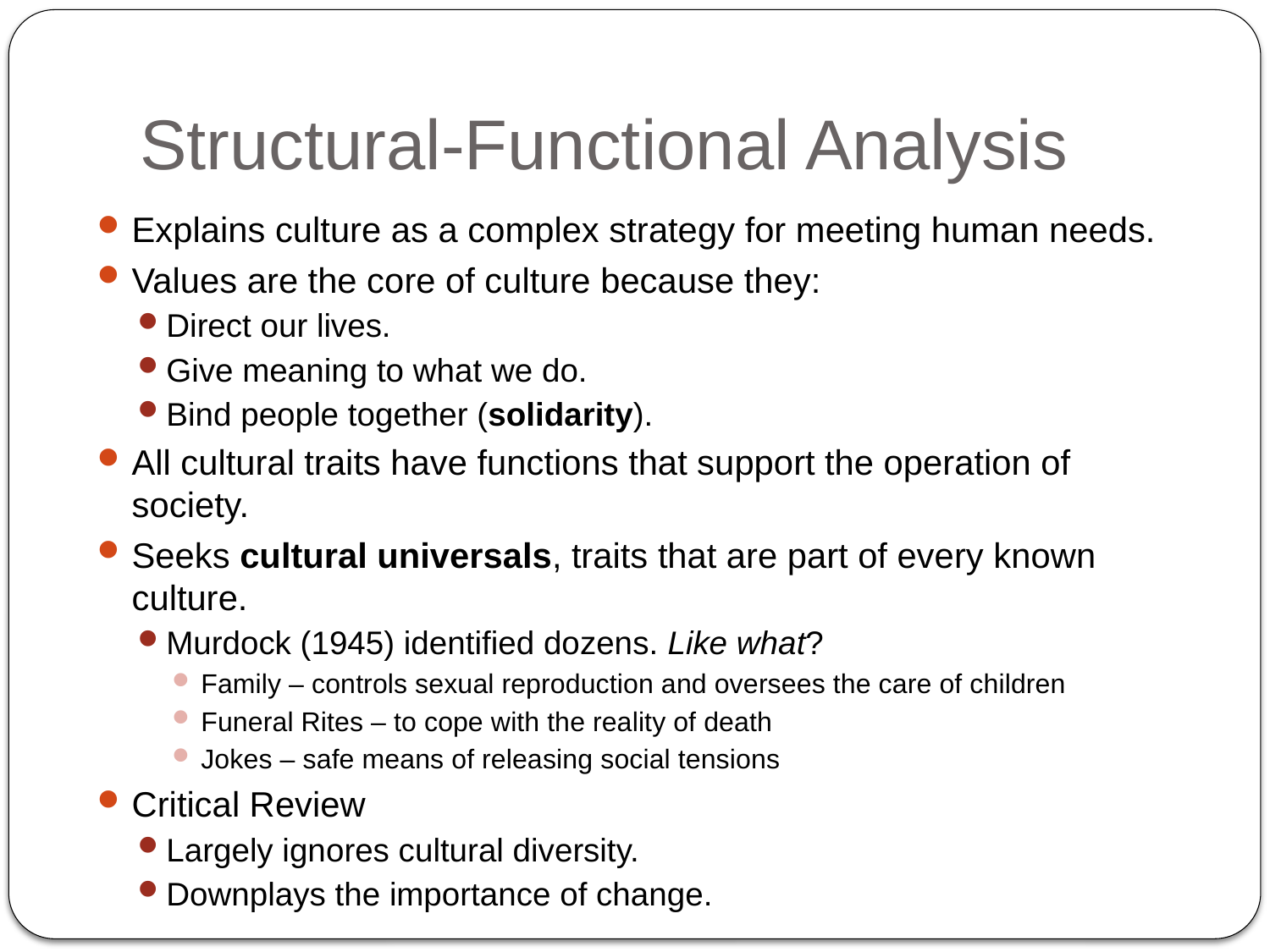

# Structural-Functional Analysis
Explains culture as a complex strategy for meeting human needs.
Values are the core of culture because they:
Direct our lives.
Give meaning to what we do.
Bind people together (solidarity).
All cultural traits have functions that support the operation of society.
Seeks cultural universals, traits that are part of every known culture.
Murdock (1945) identified dozens. Like what?
Family – controls sexual reproduction and oversees the care of children
Funeral Rites – to cope with the reality of death
Jokes – safe means of releasing social tensions
Critical Review
Largely ignores cultural diversity.
Downplays the importance of change.